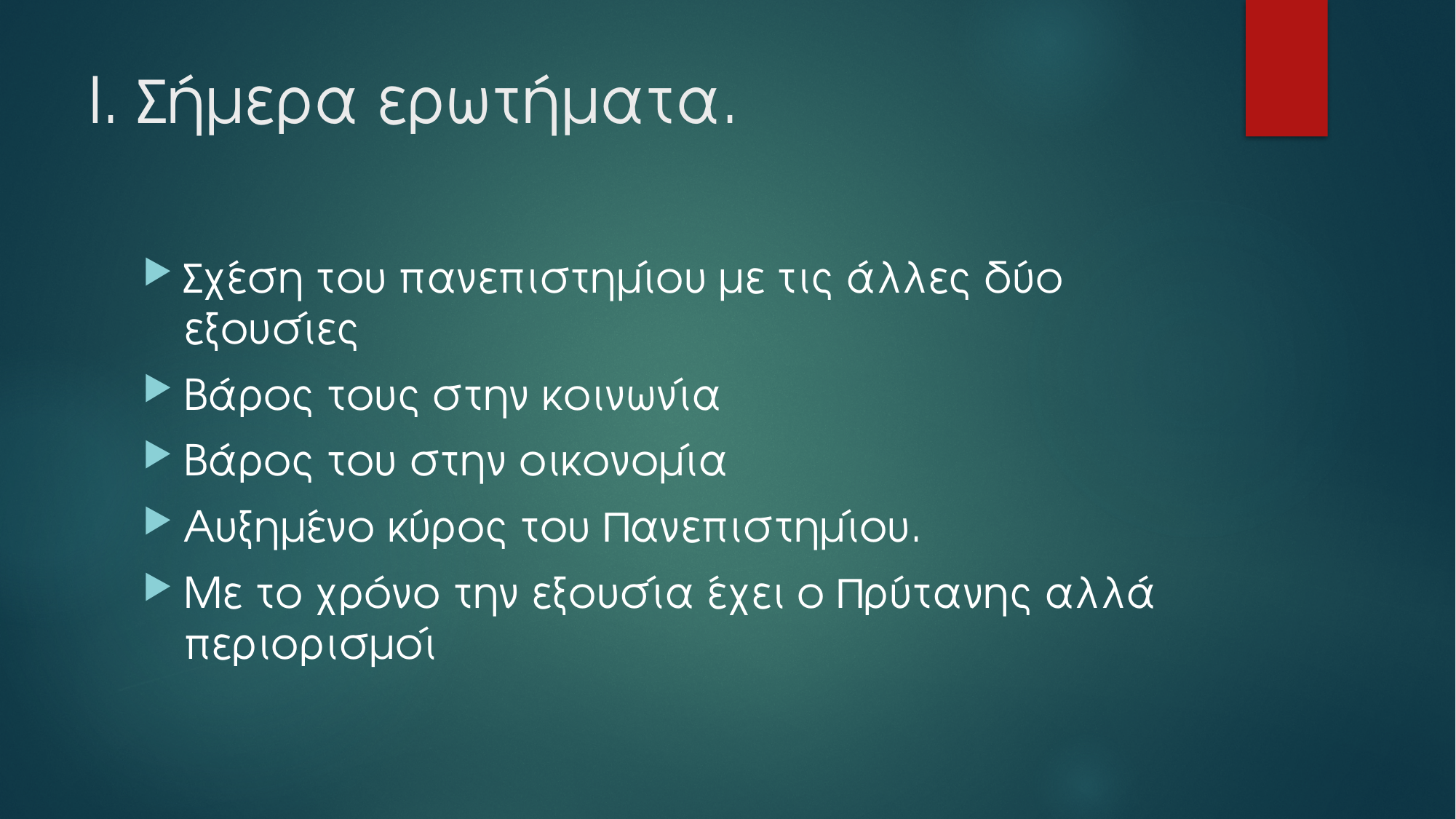

# I. Σήμερα ερωτήματα.
Σχέση του πανεπιστημίου με τις άλλες δύο εξουσίες
Βάρος τους στην κοινωνία
Βάρος του στην οικονομία
Αυξημένο κύρος του Πανεπιστημίου.
Με το χρόνο την εξουσία έχει ο Πρύτανης αλλά περιορισμοί